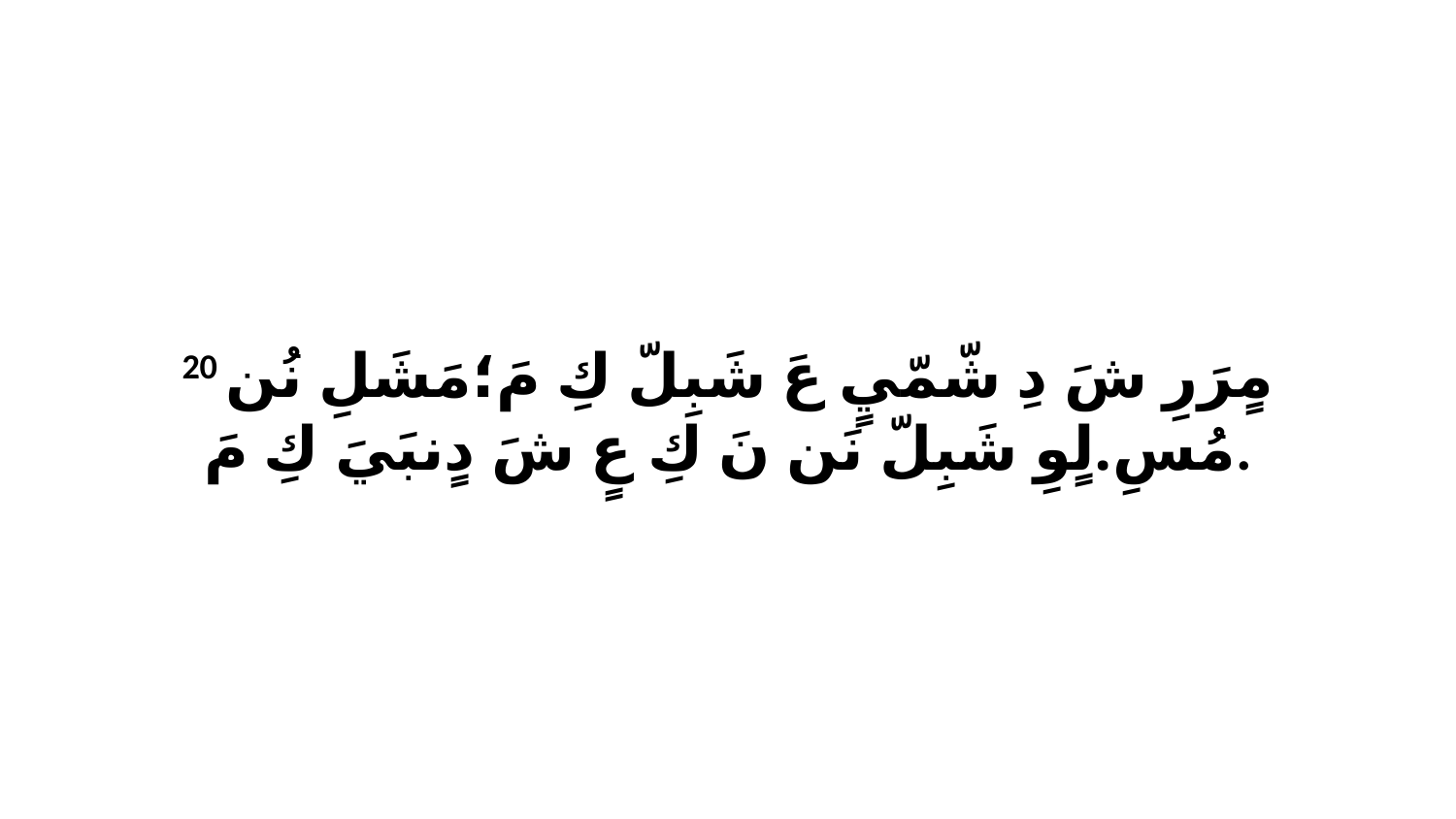

20 مٍرَرِ شَ دِ شّمّيٍ عَ شَبِلّ كِ مَ؛مَشَلِ نُن مُسِ.لٍوِ شَبِلّ نَن نَ كِ عٍ شَ دٍنبَيَ كِ مَ.